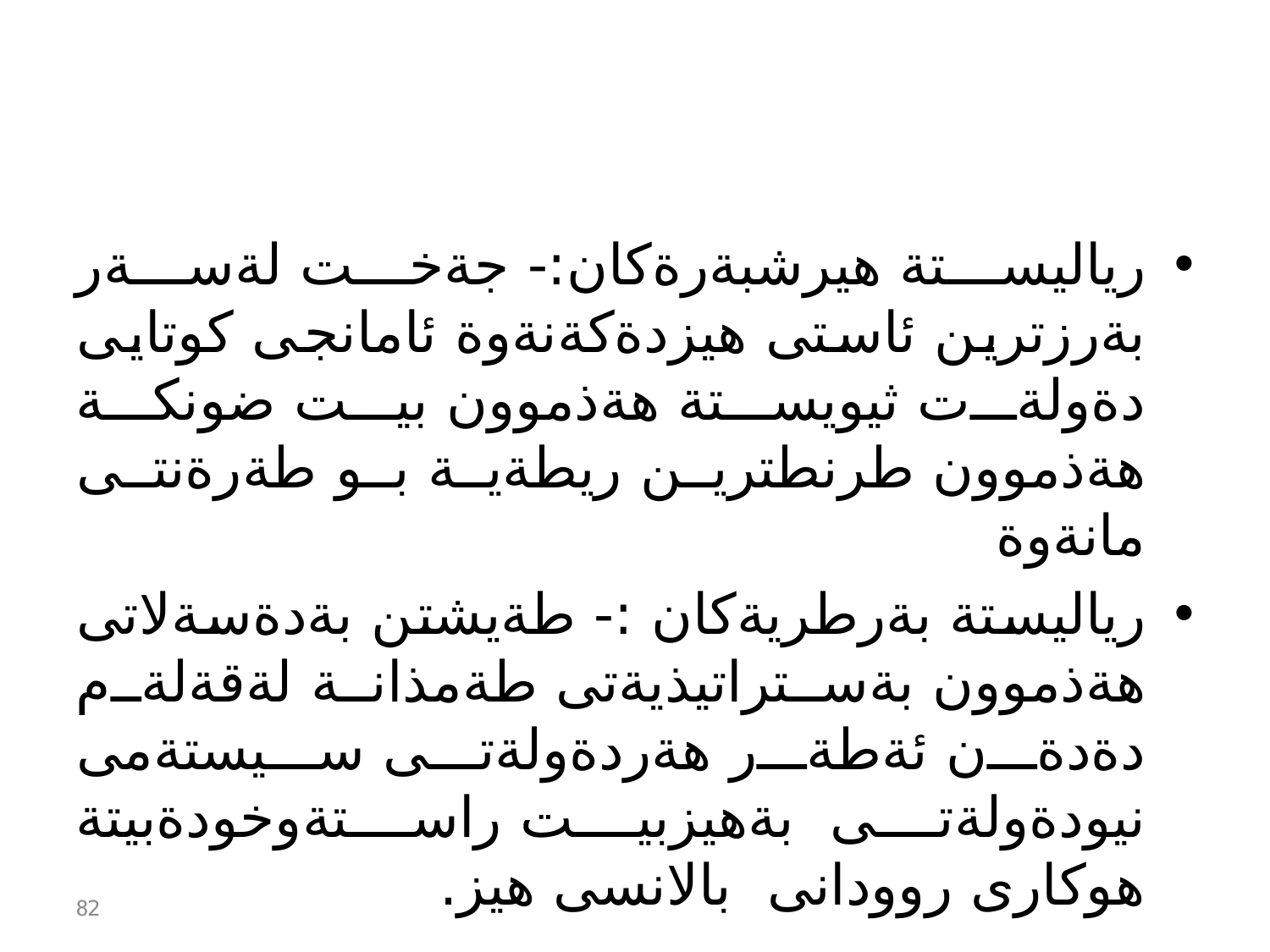

#
رياليستة هيرشبةرةكان:- جةخت لةسةر بةرزترين ئاستى هيزدةكةنةوة ئامانجى كوتايى دةولةت ثيويستة هةذموون بيت ضونكة هةذموون طرنطترين ريطةية بو طةرةنتى مانةوة
رياليستة بةرطريةكان :- طةيشتن بةدةسةلاتى هةذموون بةستراتيذيةتى طةمذانة لةقةلةم دةدةن ئةطةر هةردةولةتى سيستةمى نيودةولةتى  بةهيزبيت راستةوخودةبيتة هوكارى روودانى  بالانسى هيز.
82